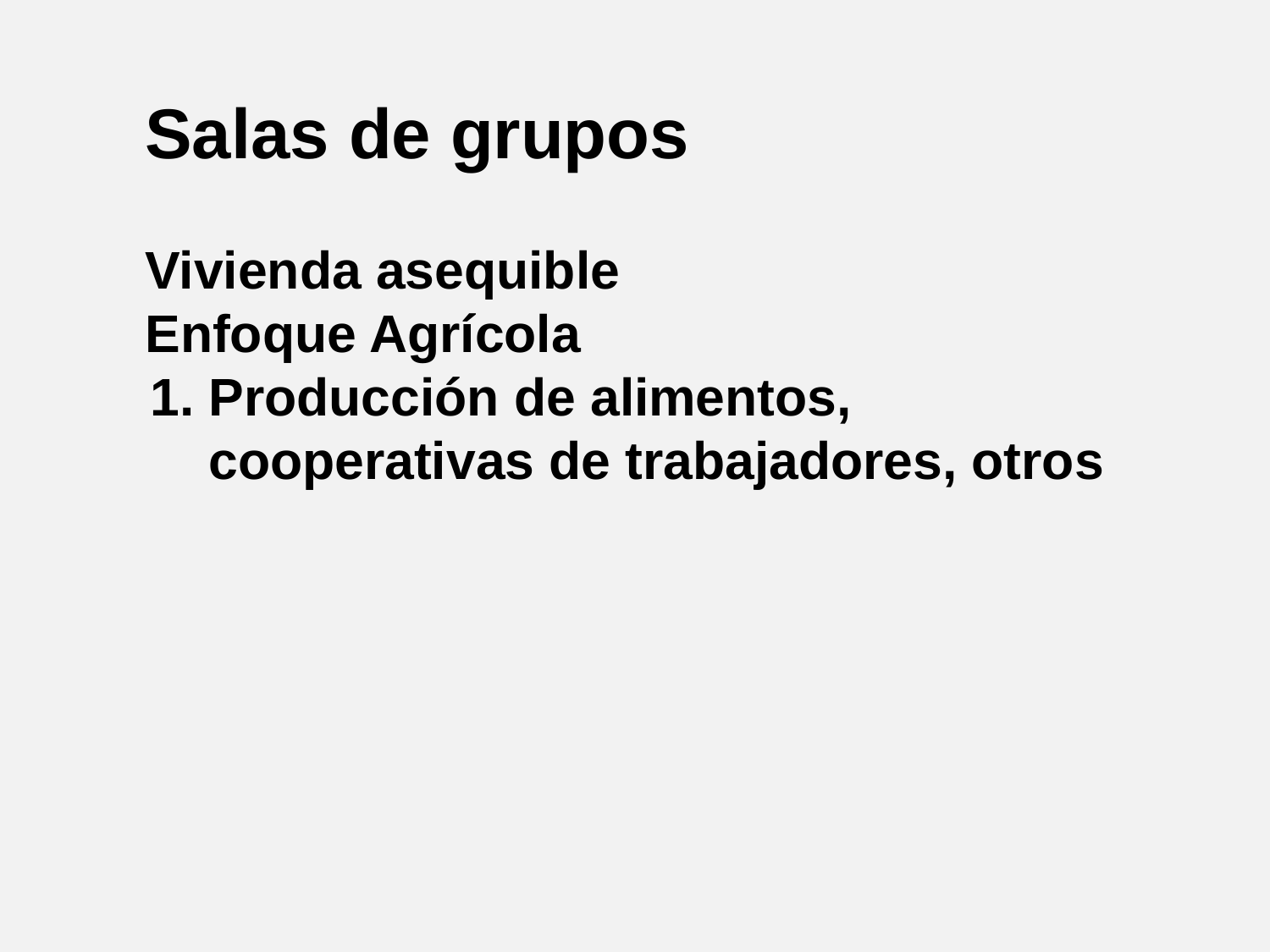

Salas de grupos

Vivienda asequible
Enfoque Agrícola
Producción de alimentos, cooperativas de trabajadores, otros